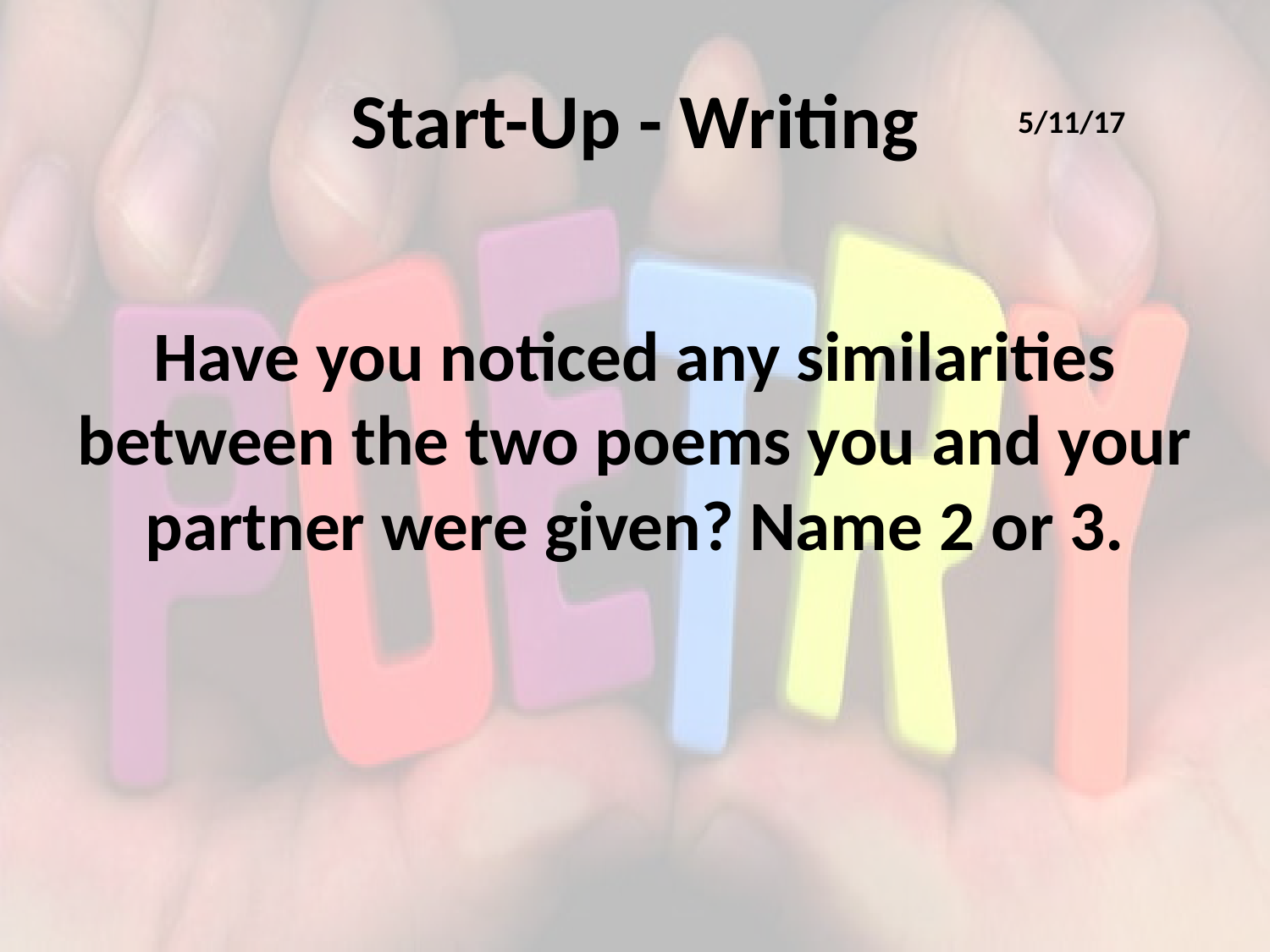

# Start-Up - Writing
5/11/17

Have you noticed any similarities between the two poems you and your partner were given? Name 2 or 3.